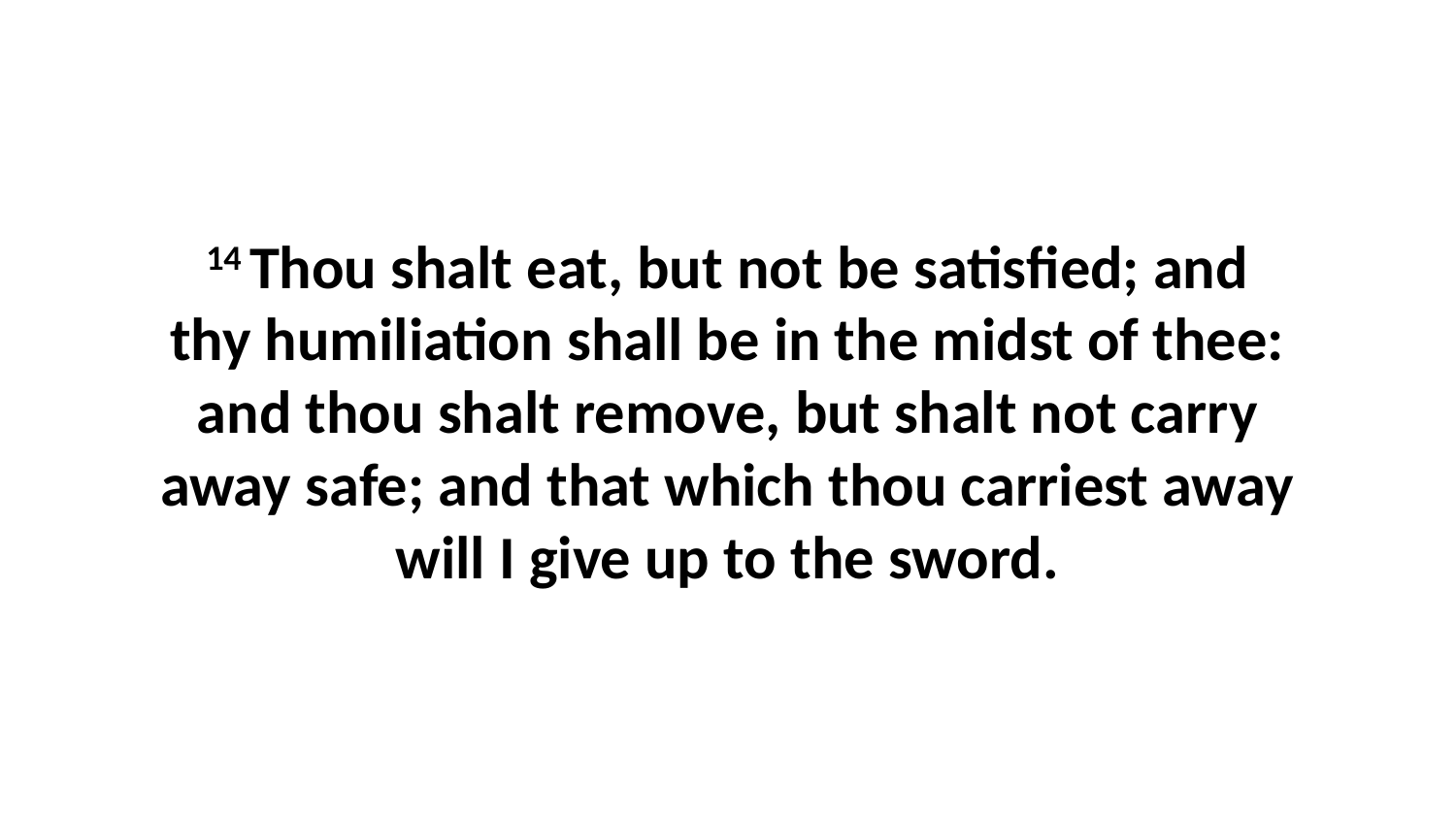

14 Thou shalt eat, but not be satisfied; and thy humiliation shall be in the midst of thee: and thou shalt remove, but shalt not carry away safe; and that which thou carriest away will I give up to the sword.